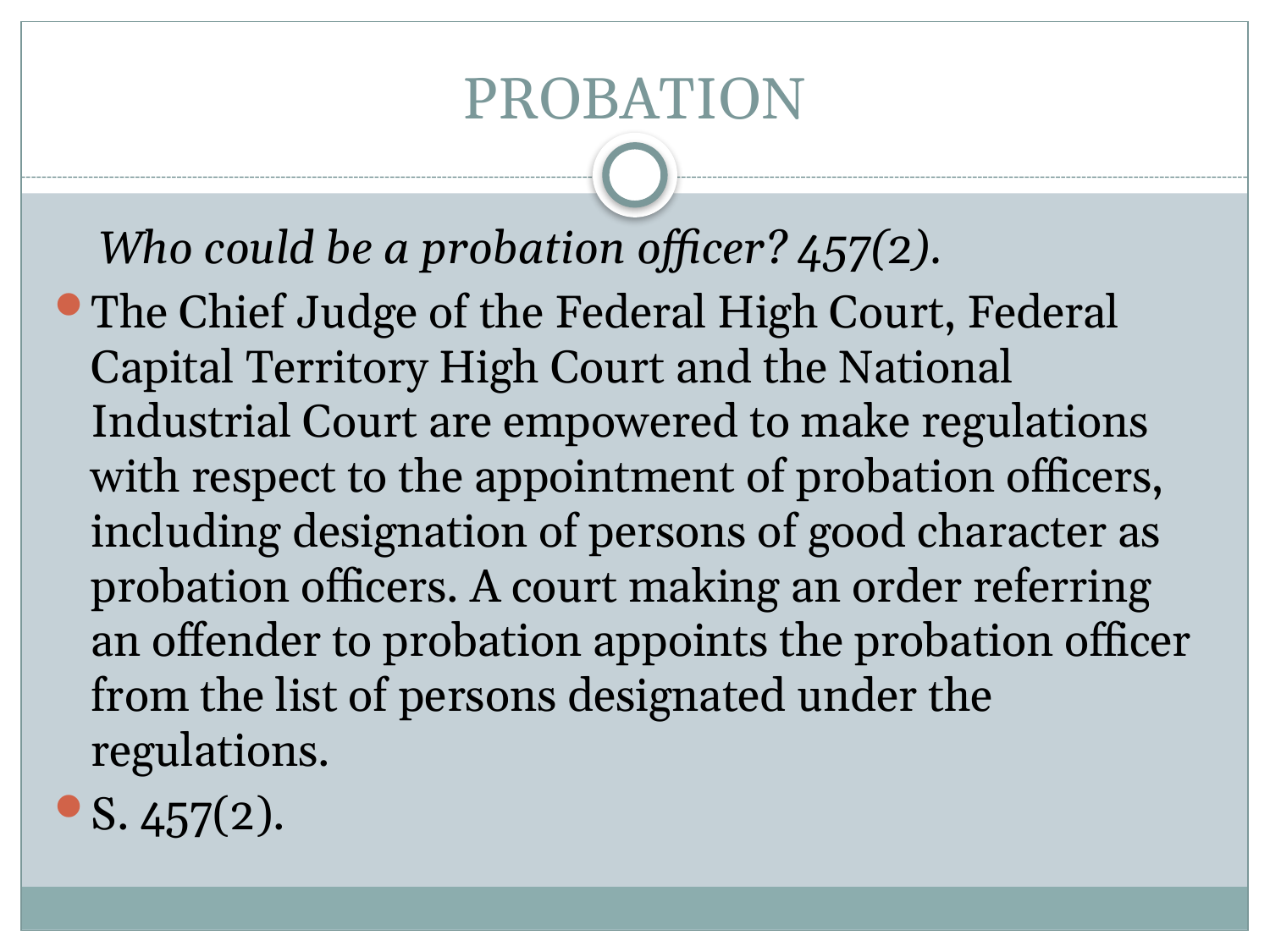

# PROBATION
    Who could be a probation officer? 457(2).
The Chief Judge of the Federal High Court, Federal Capital Territory High Court and the National Industrial Court are empowered to make regulations with respect to the appointment of probation officers, including designation of persons of good character as probation officers. A court making an order referring an offender to probation appoints the probation officer from the list of persons designated under the regulations.
S. 457(2).